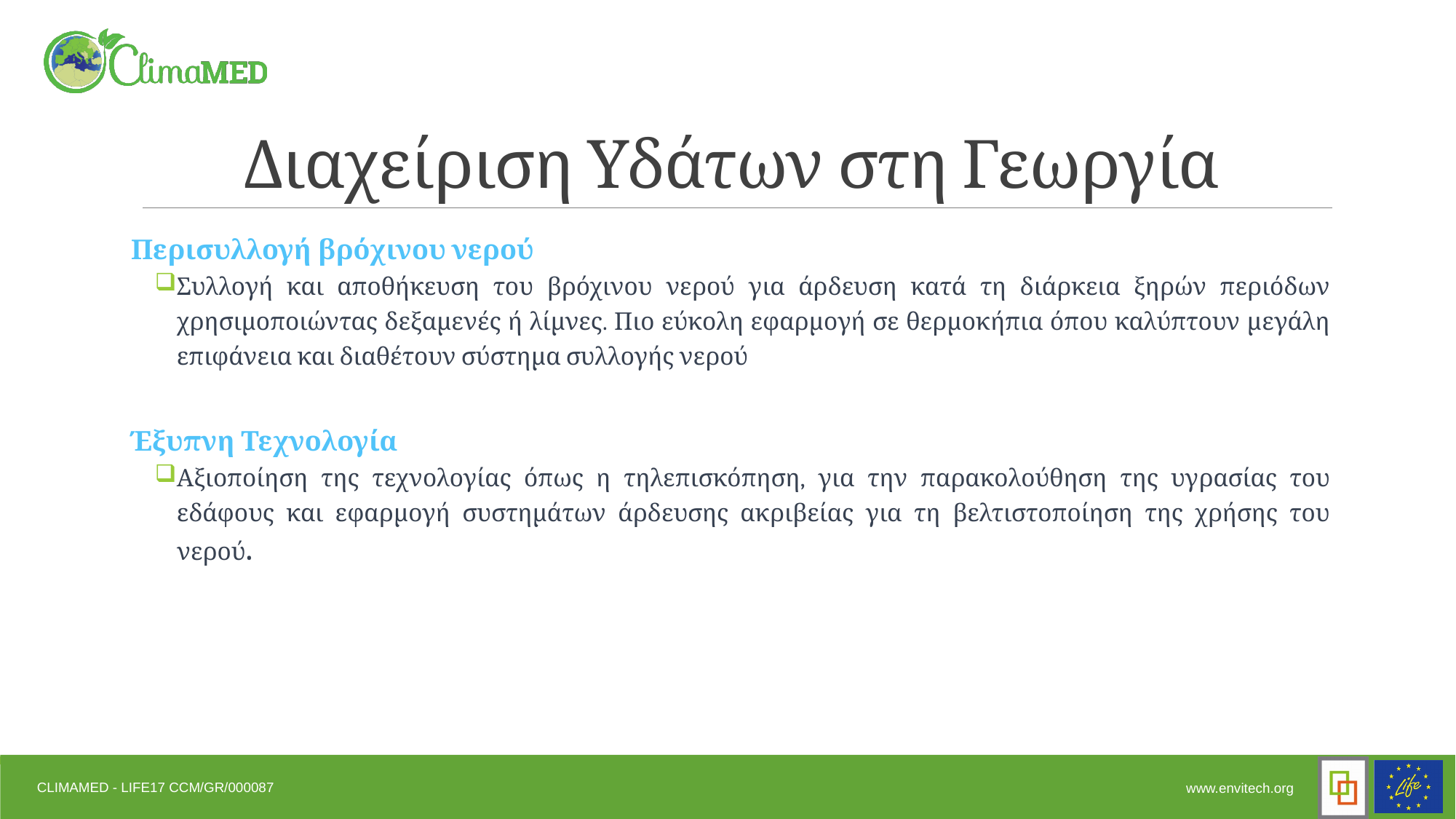

# Διαχείριση Υδάτων στη Γεωργία
Περισυλλογή βρόχινου νερού
Συλλογή και αποθήκευση του βρόχινου νερού για άρδευση κατά τη διάρκεια ξηρών περιόδων χρησιμοποιώντας δεξαμενές ή λίμνες. Πιο εύκολη εφαρμογή σε θερμοκήπια όπου καλύπτουν μεγάλη επιφάνεια και διαθέτουν σύστημα συλλογής νερού

Έξυπνη Τεχνολογία
Αξιοποίηση της τεχνολογίας όπως η τηλεπισκόπηση, για την παρακολούθηση της υγρασίας του εδάφους και εφαρμογή συστημάτων άρδευσης ακριβείας για τη βελτιστοποίηση της χρήσης του νερού.